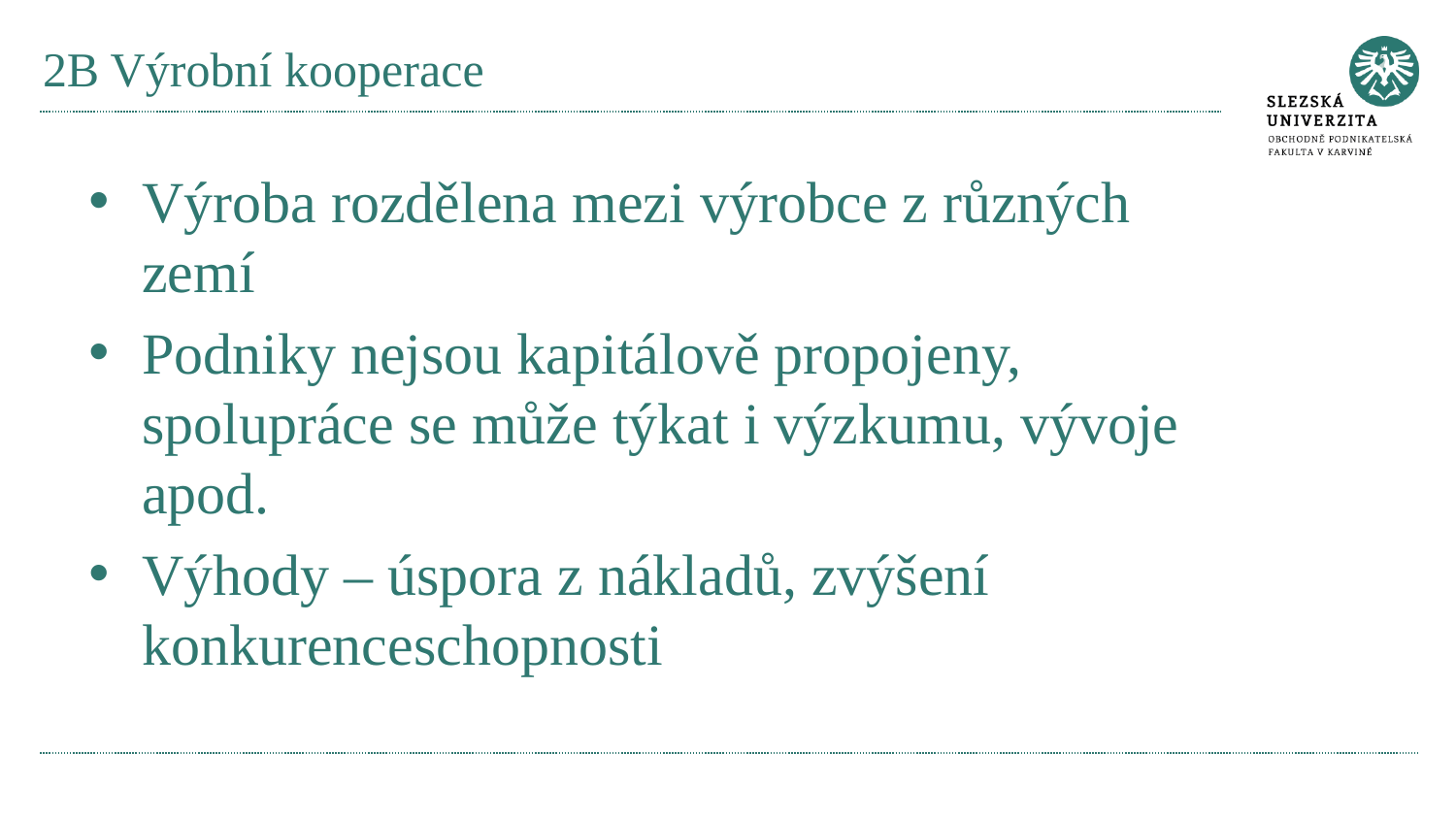

# 2B Výrobní kooperace
Výroba rozdělena mezi výrobce z různých zemí
Podniky nejsou kapitálově propojeny, spolupráce se může týkat i výzkumu, vývoje apod.
Výhody – úspora z nákladů, zvýšení konkurenceschopnosti